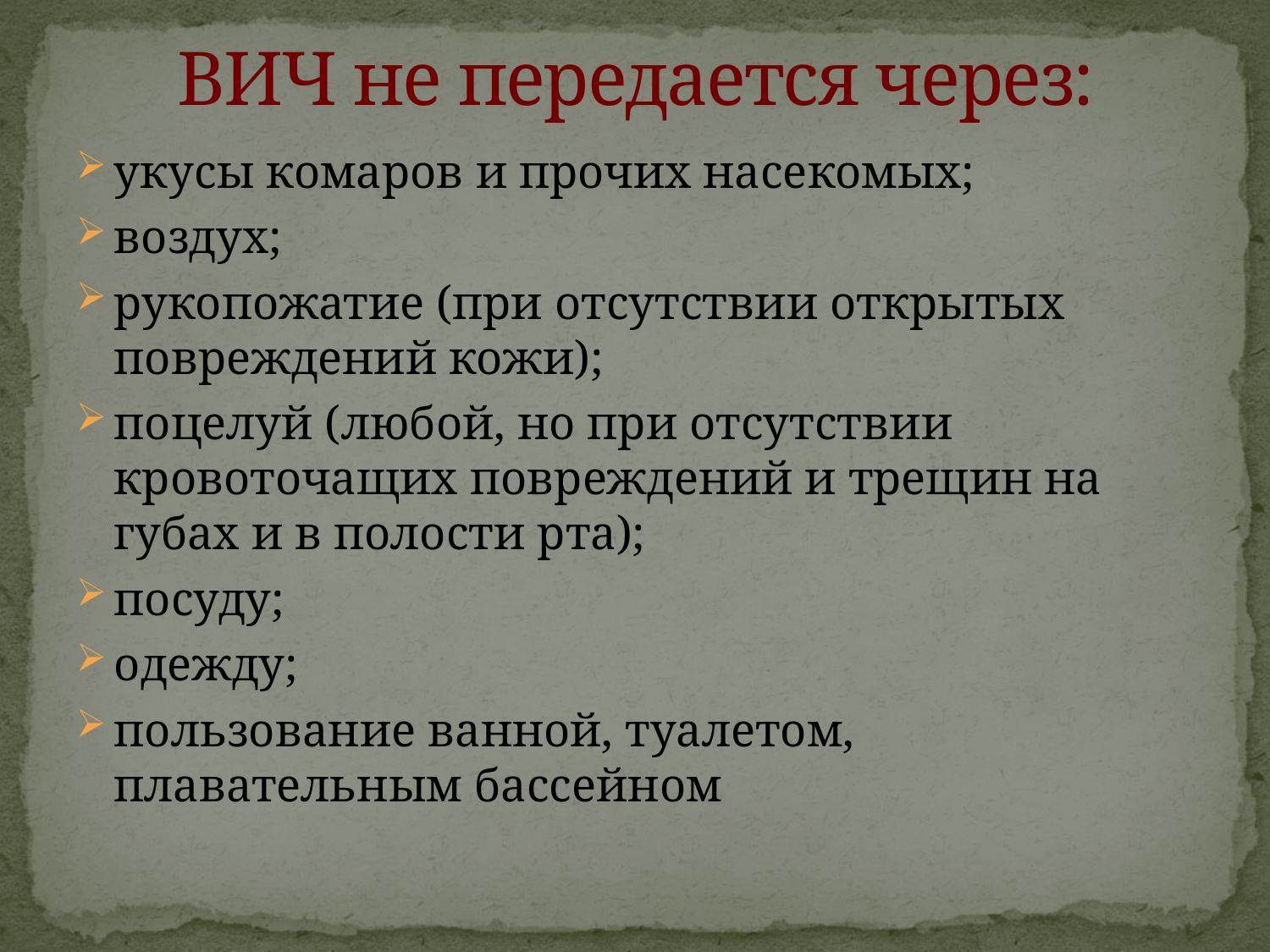

# ВИЧ не передается через:
укусы комаров и прочих насекомых;
воздух;
рукопожатие (при отсутствии открытых повреждений кожи);
поцелуй (любой, но при отсутствии кровоточащих повреждений и трещин на губах и в полости рта);
посуду;
одежду;
пользование ванной, туалетом, плавательным бассейном